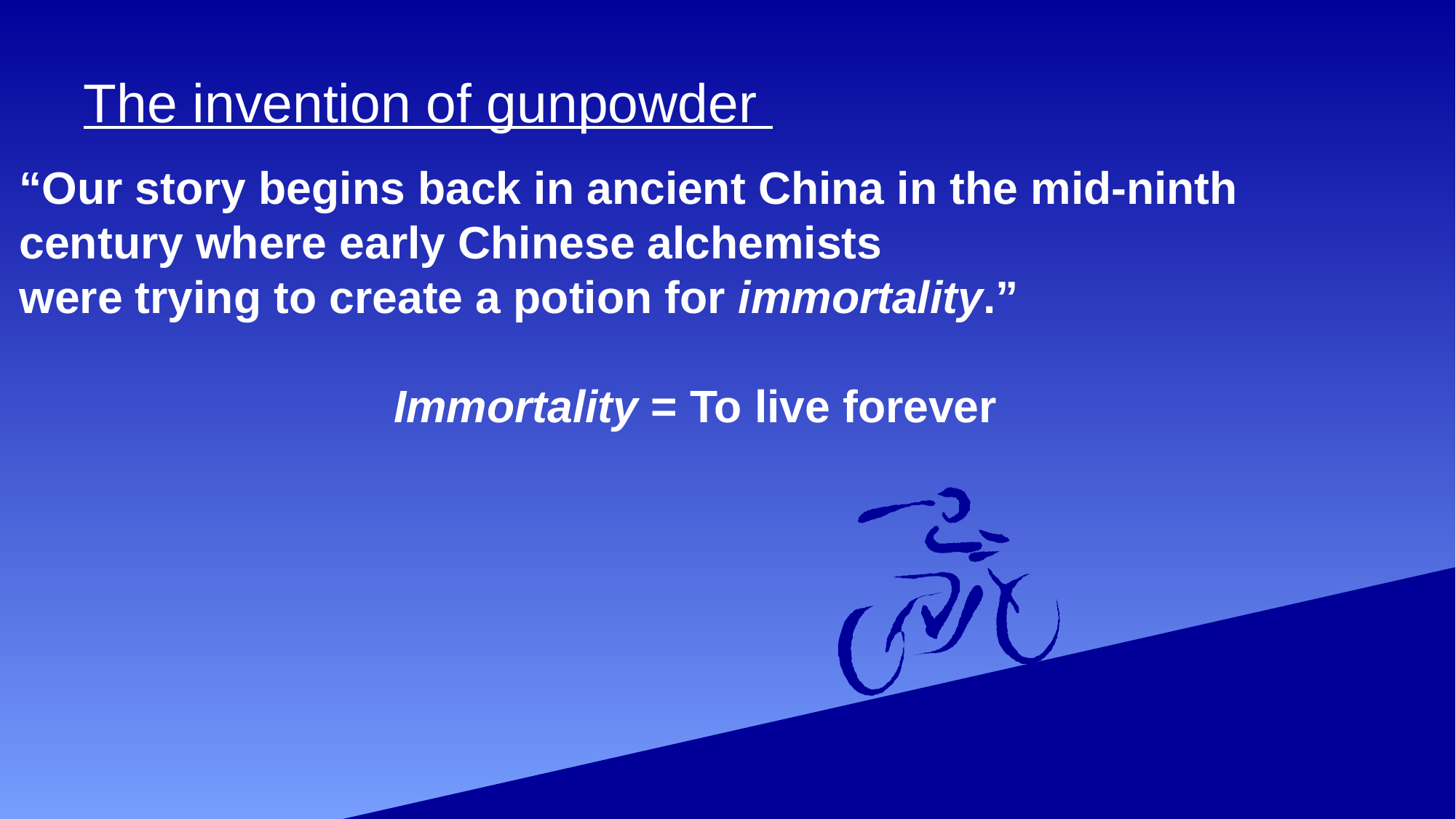

# The invention of gunpowder
“Our story begins back in ancient China in the mid-ninth century where early Chinese alchemists
were trying to create a potion for immortality.”

Immortality = To live forever